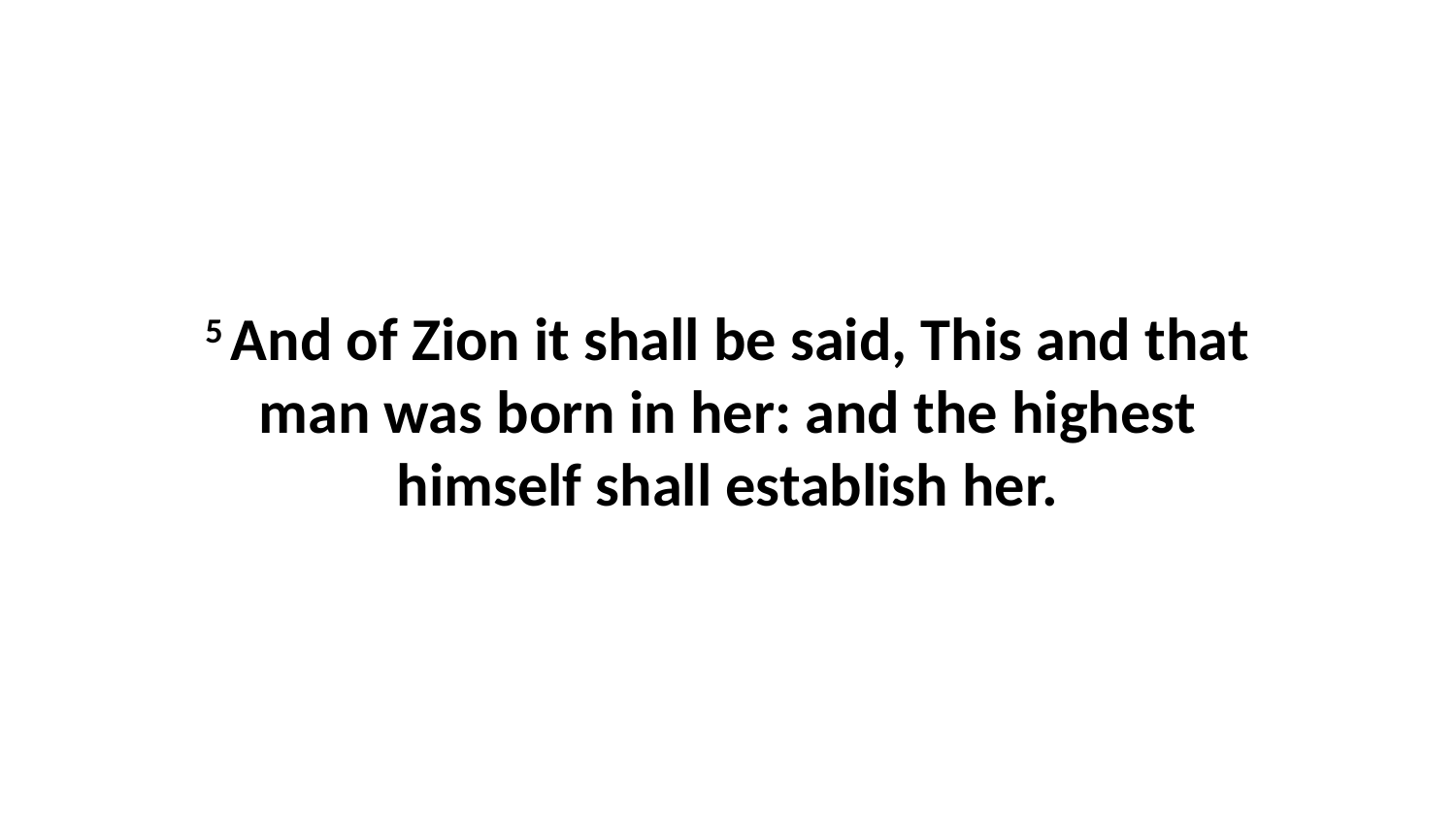

5 And of Zion it shall be said, This and that man was born in her: and the highest himself shall establish her.